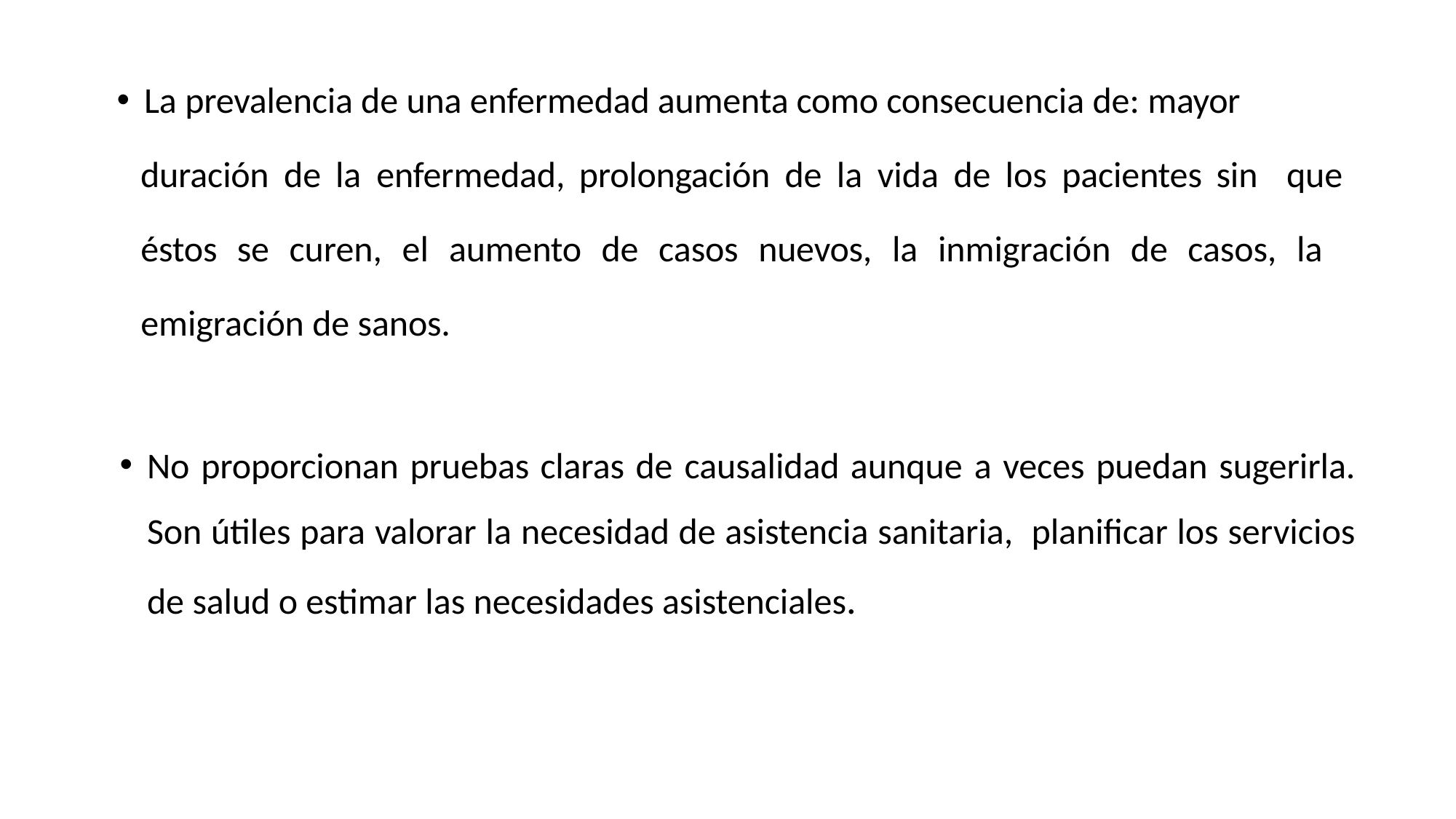

La prevalencia de una enfermedad aumenta como consecuencia de: mayor
duración de la enfermedad, prolongación de la vida de los pacientes sin  que éstos se curen, el aumento de casos nuevos, la inmigración de casos, la  emigración de sanos.
No proporcionan pruebas claras de causalidad aunque a veces puedan sugerirla. Son útiles para valorar la necesidad de asistencia sanitaria,  planificar los servicios de salud o estimar las necesidades asistenciales.